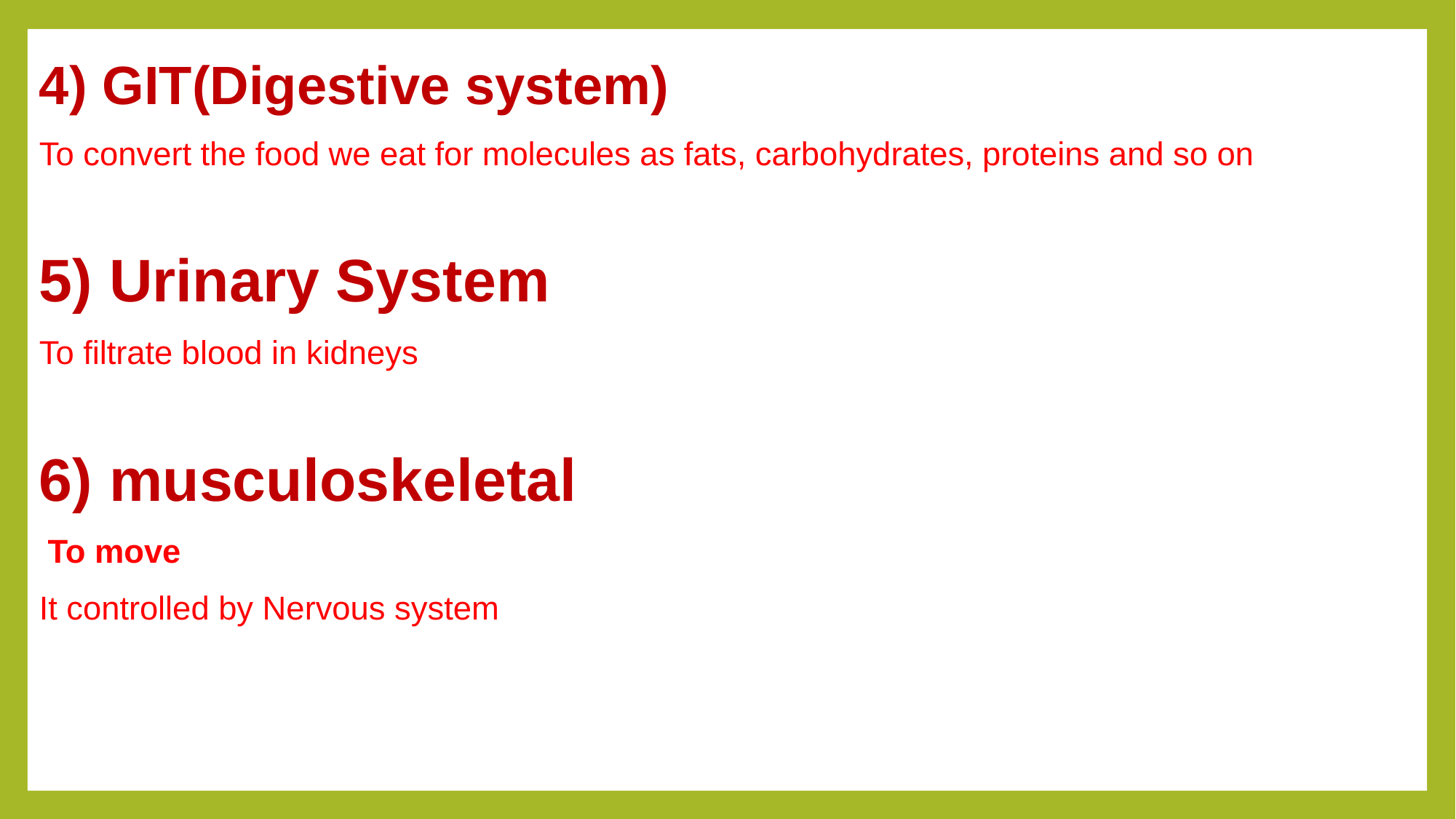

4) GIT(Digestive system)
To convert the food we eat for molecules as fats, carbohydrates, proteins and so on

5) Urinary System
To filtrate blood in kidneys

6) musculoskeletal
 To move
It controlled by Nervous system